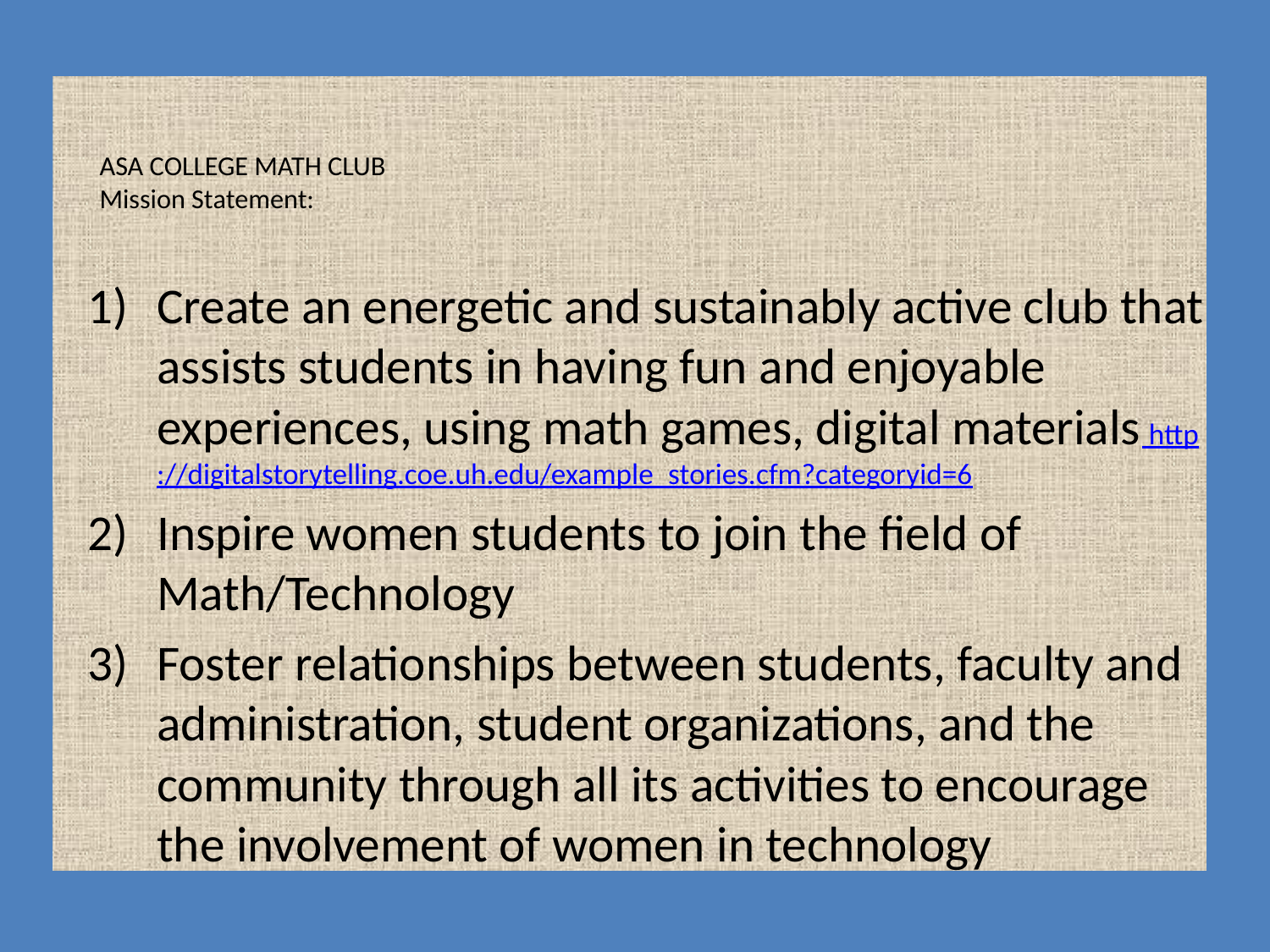

# ASA COLLEGE MATH CLUB Mission Statement:
Create an energetic and sustainably active club that assists students in having fun and enjoyable experiences, using math games, digital materials http://digitalstorytelling.coe.uh.edu/example_stories.cfm?categoryid=6
Inspire women students to join the field of Math/Technology
Foster relationships between students, faculty and administration, student organizations, and the community through all its activities to encourage the involvement of women in technology